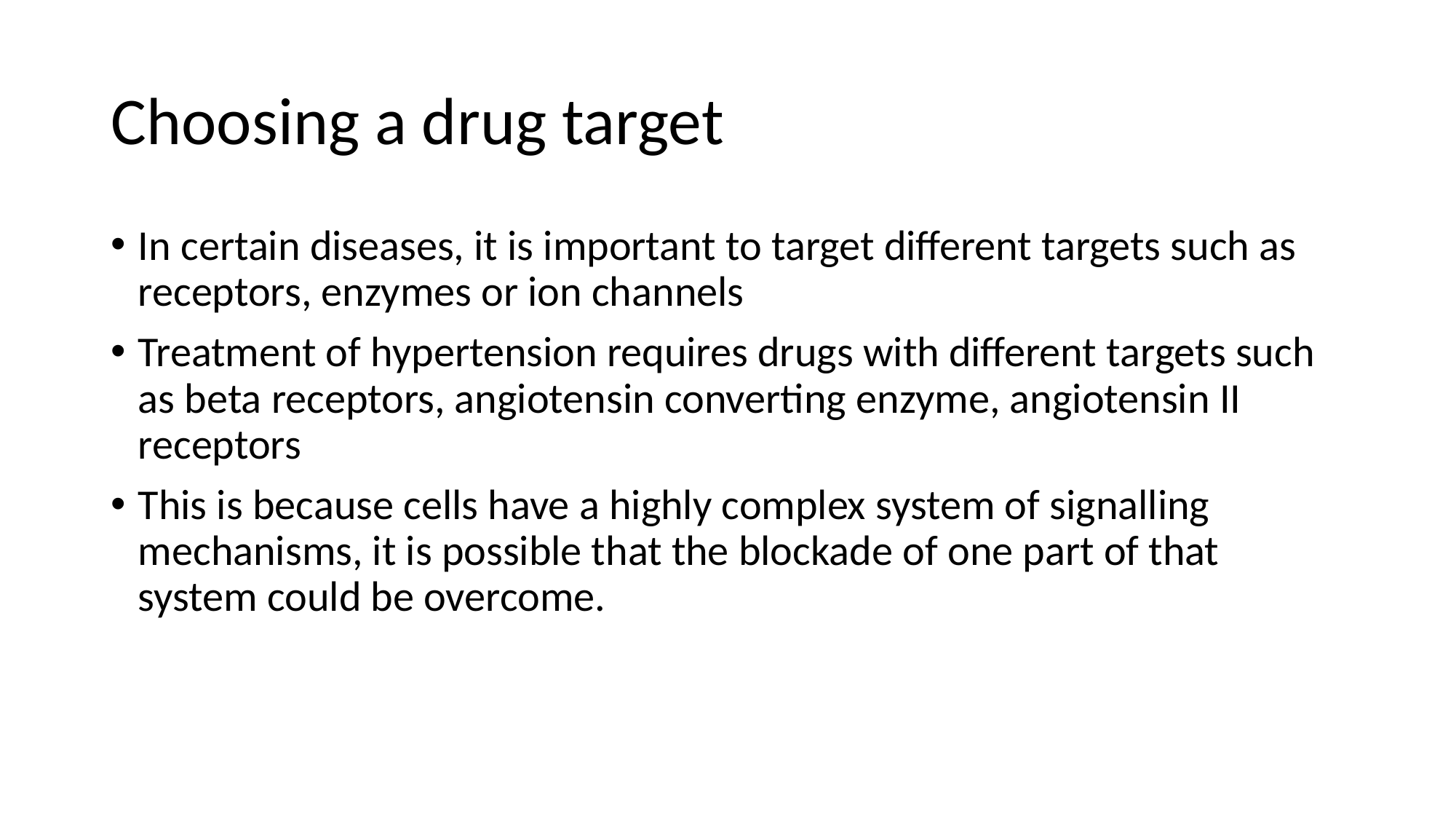

# Choosing a drug target
In certain diseases, it is important to target different targets such as receptors, enzymes or ion channels
Treatment of hypertension requires drugs with different targets such as beta receptors, angiotensin converting enzyme, angiotensin II receptors
This is because cells have a highly complex system of signalling mechanisms, it is possible that the blockade of one part of that system could be overcome.